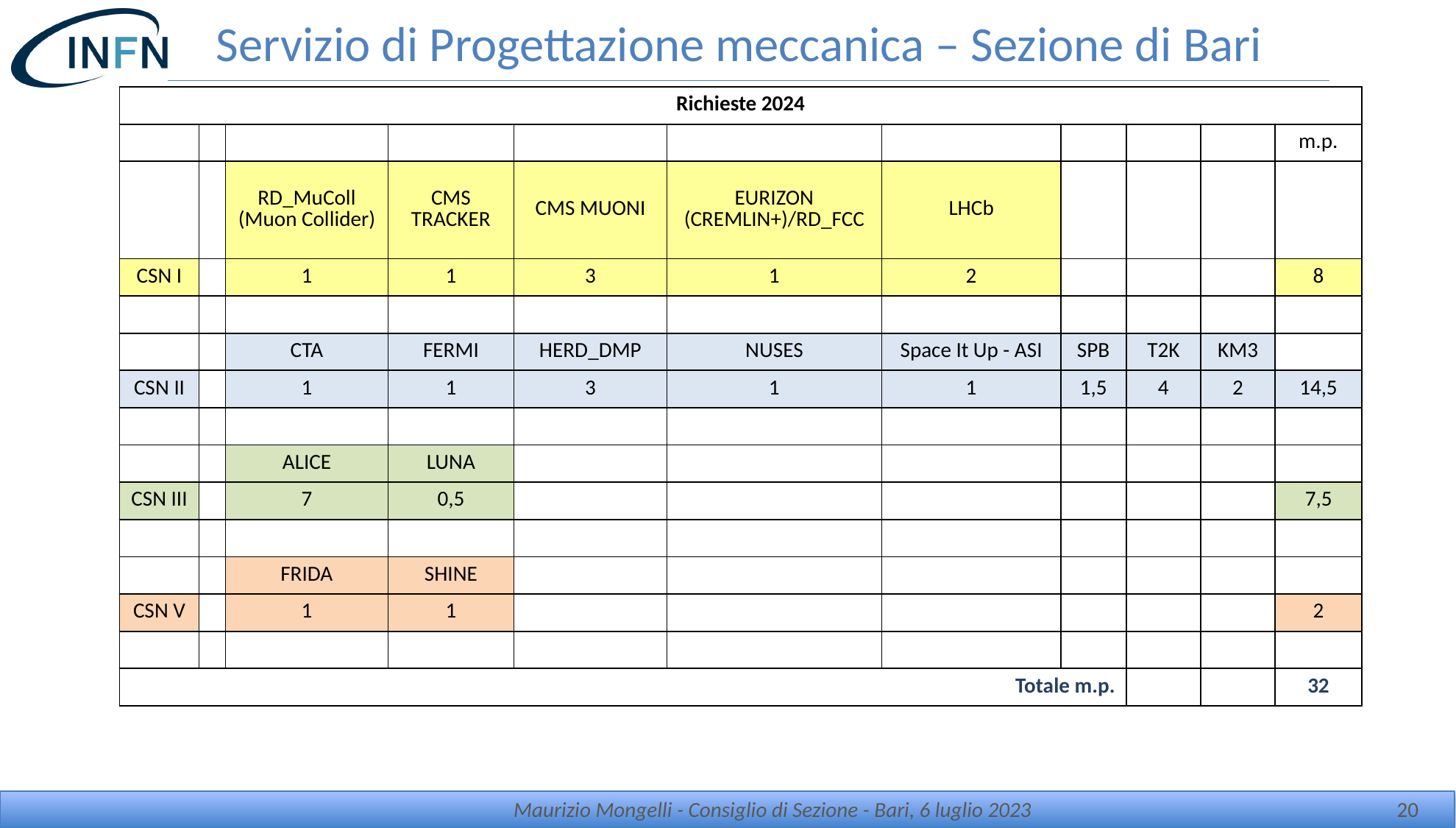

# Servizio di Progettazione meccanica – Sezione di Bari
| Richieste 2024 |  |  |  |  |  |  |  |  |  |  |
| --- | --- | --- | --- | --- | --- | --- | --- | --- | --- | --- |
|  |  |  |  |  |  |  |  |  |  | m.p. |
|  |  | RD\_MuColl (Muon Collider) | CMS TRACKER | CMS MUONI | EURIZON (CREMLIN+)/RD\_FCC | LHCb |  |  |  |  |
| CSN I |  | 1 | 1 | 3 | 1 | 2 |  |  |  | 8 |
|  |  |  |  |  |  |  |  |  |  |  |
|  |  | CTA | FERMI | HERD\_DMP | NUSES | Space It Up - ASI | SPB | T2K | KM3 |  |
| CSN II |  | 1 | 1 | 3 | 1 | 1 | 1,5 | 4 | 2 | 14,5 |
|  |  |  |  |  |  |  |  |  |  |  |
|  |  | ALICE | LUNA |  |  |  |  |  |  |  |
| CSN III |  | 7 | 0,5 |  |  |  |  |  |  | 7,5 |
|  |  |  |  |  |  |  |  |  |  |  |
|  |  | FRIDA | SHINE |  |  |  |  |  |  |  |
| CSN V |  | 1 | 1 |  |  |  |  |  |  | 2 |
|  |  |  |  |  |  |  |  |  |  |  |
| Totale m.p. |  |  |  |  |  |  |  |  |  | 32 |
Maurizio Mongelli - Consiglio di Sezione - Bari, 6 luglio 2023
20